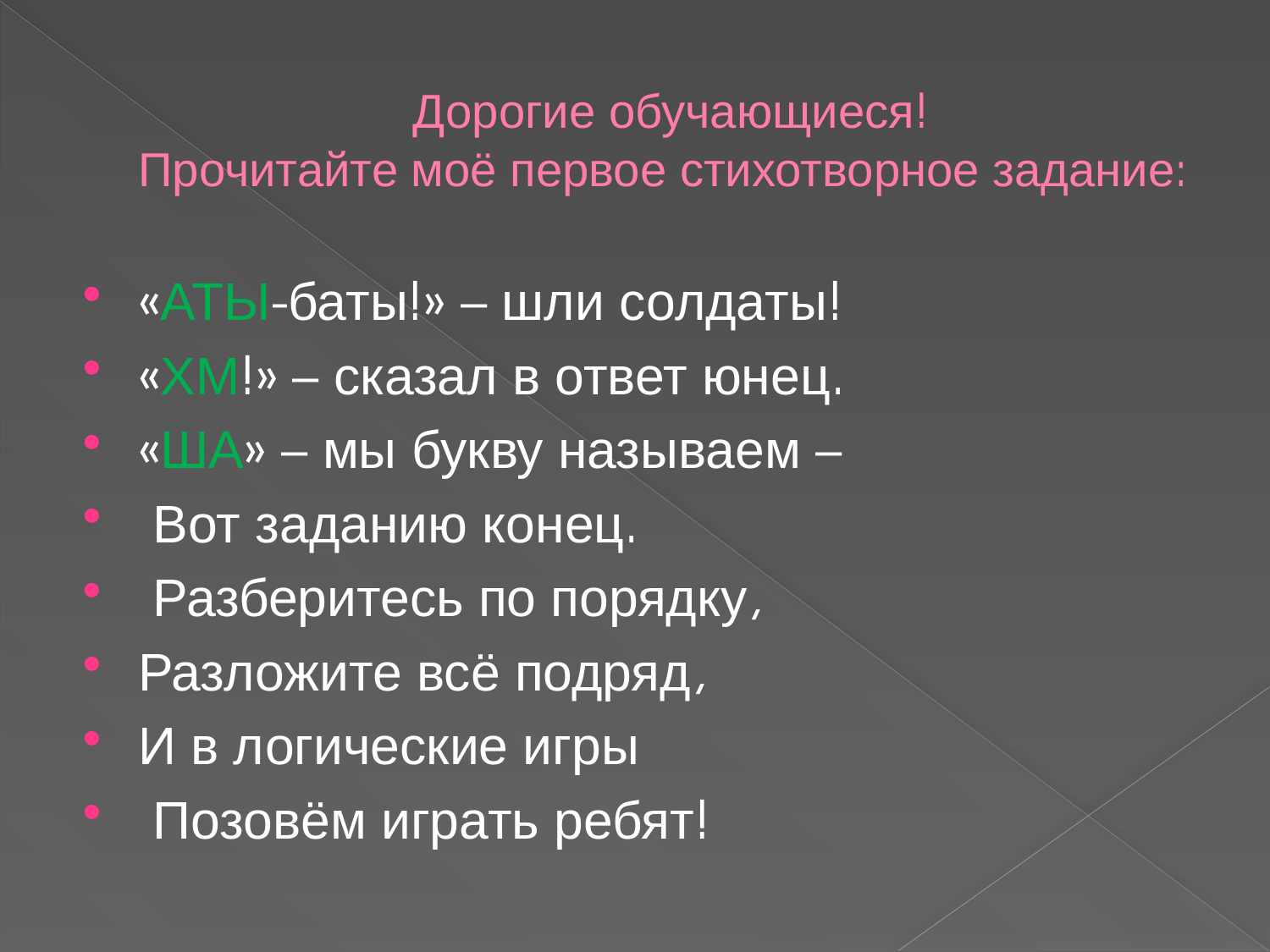

# Дорогие обучающиеся! Прочитайте моё первое стихотворное задание:
«АТЫ-баты!» – шли солдаты!
«ХМ!» – сказал в ответ юнец.
«ША» – мы букву называем –
 Вот заданию конец.
 Разберитесь по порядку,
Разложите всё подряд,
И в логические игры
 Позовём играть ребят!